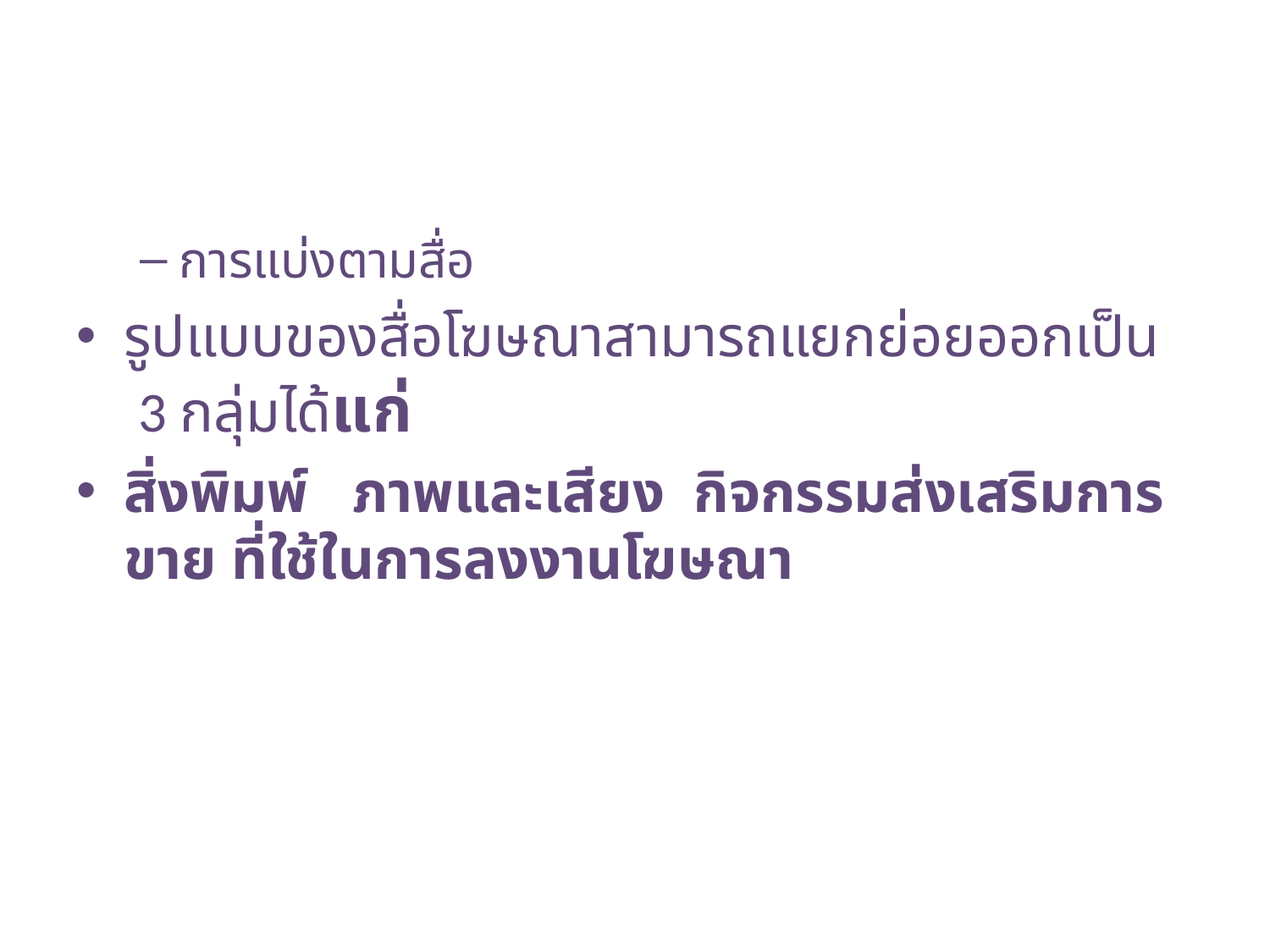

#
การแบ่งตามสื่อ
รูปแบบของสื่อโฆษณาสามารถแยกย่อยออกเป็น 3 กลุ่มได้แก่
สิ่งพิมพ์   ภาพและเสียง  กิจกรรมส่งเสริมการขาย ที่ใช้ในการลงงานโฆษณา